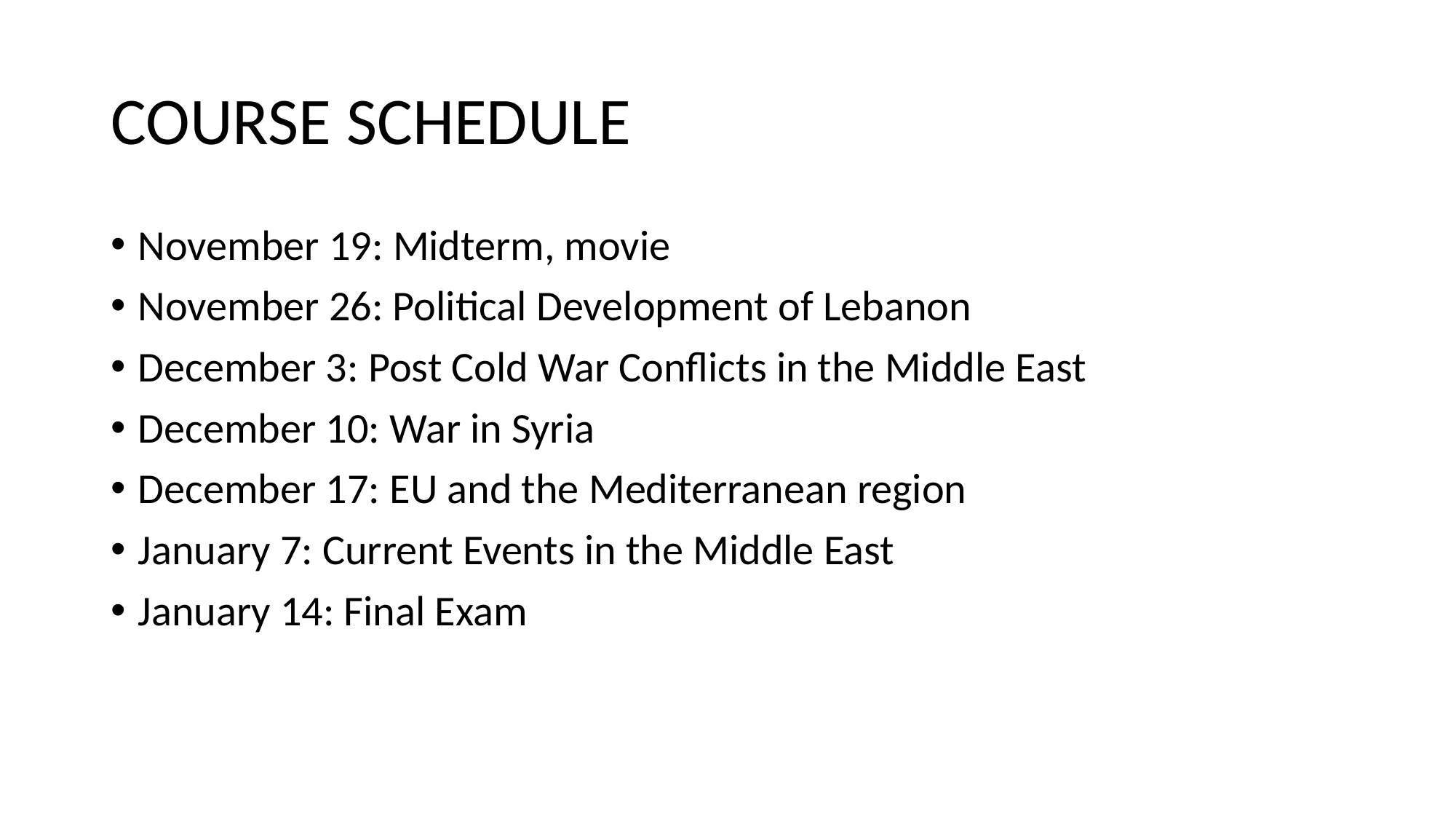

# COURSE SCHEDULE
November 19: Midterm, movie
November 26: Political Development of Lebanon
December 3: Post Cold War Conflicts in the Middle East
December 10: War in Syria
December 17: EU and the Mediterranean region
January 7: Current Events in the Middle East
January 14: Final Exam